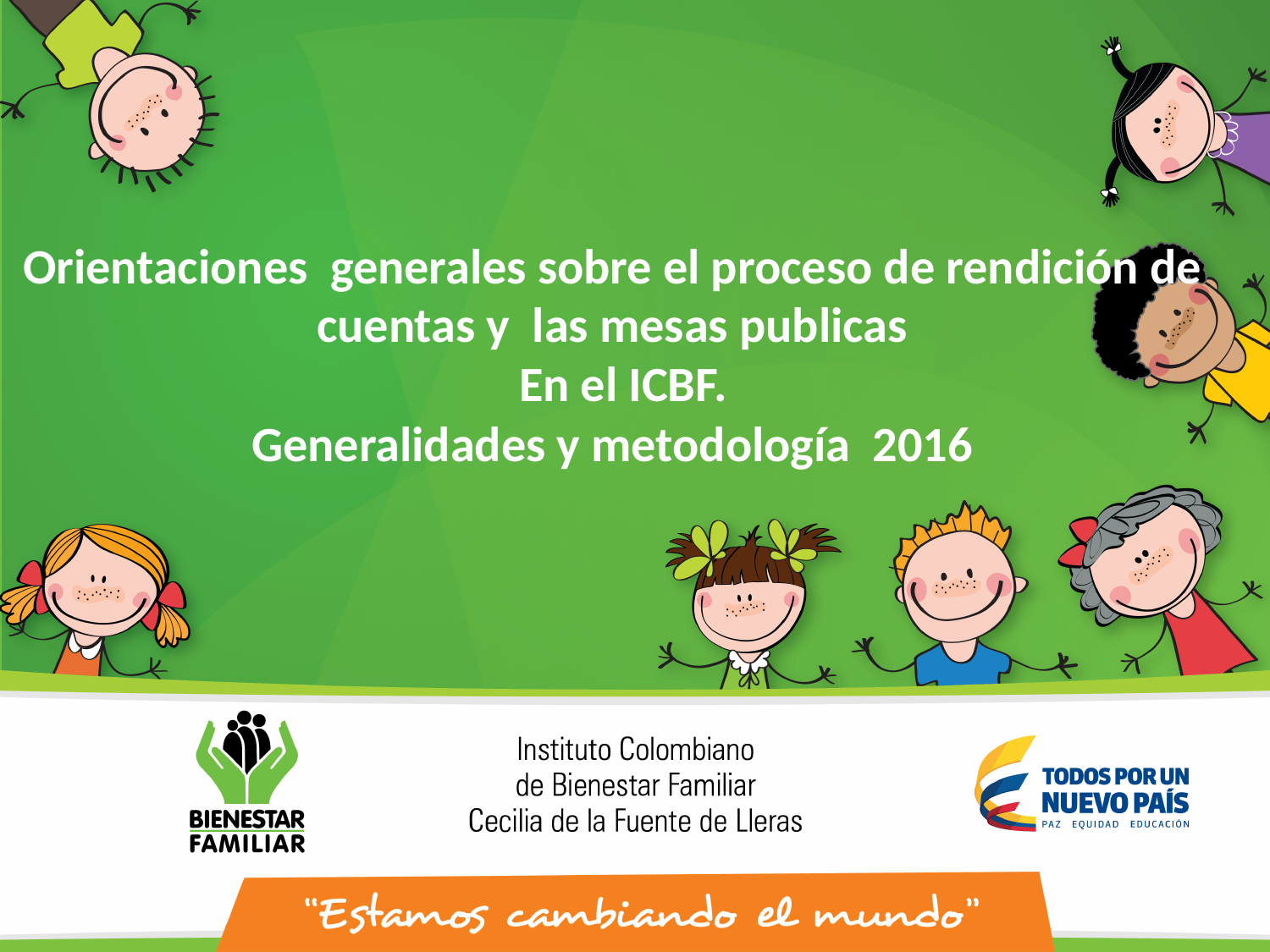

Orientaciones  generales sobre el proceso de rendición de cuentas y  las mesas publicas
  En el ICBF.
Generalidades y metodología  2016